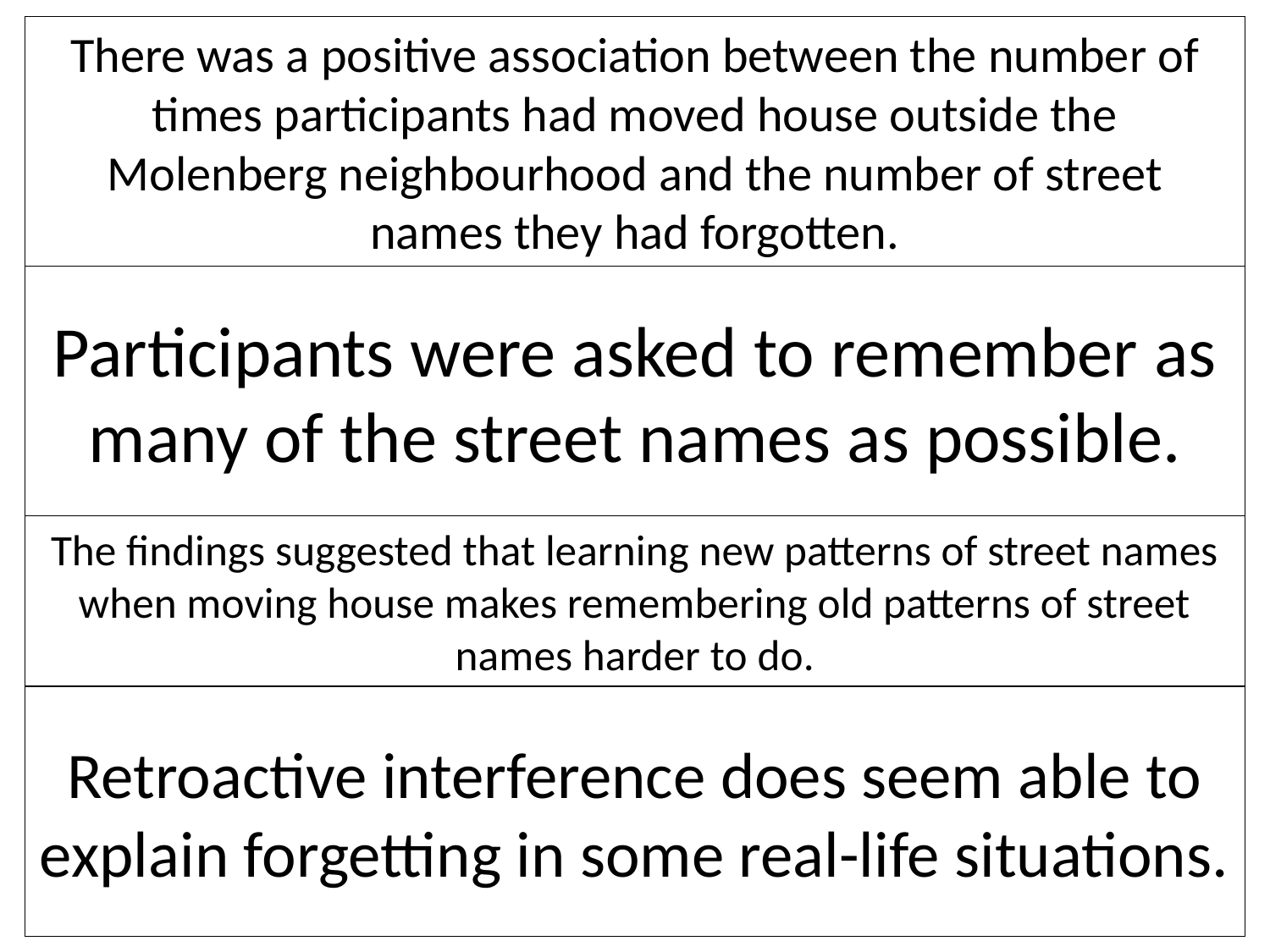

# There was a positive association between the number of times participants had moved house outside the Molenberg neighbourhood and the number of street names they had forgotten.
Participants were asked to remember as many of the street names as possible.
The findings suggested that learning new patterns of street names when moving house makes remembering old patterns of street names harder to do.
Retroactive interference does seem able to explain forgetting in some real-life situations.